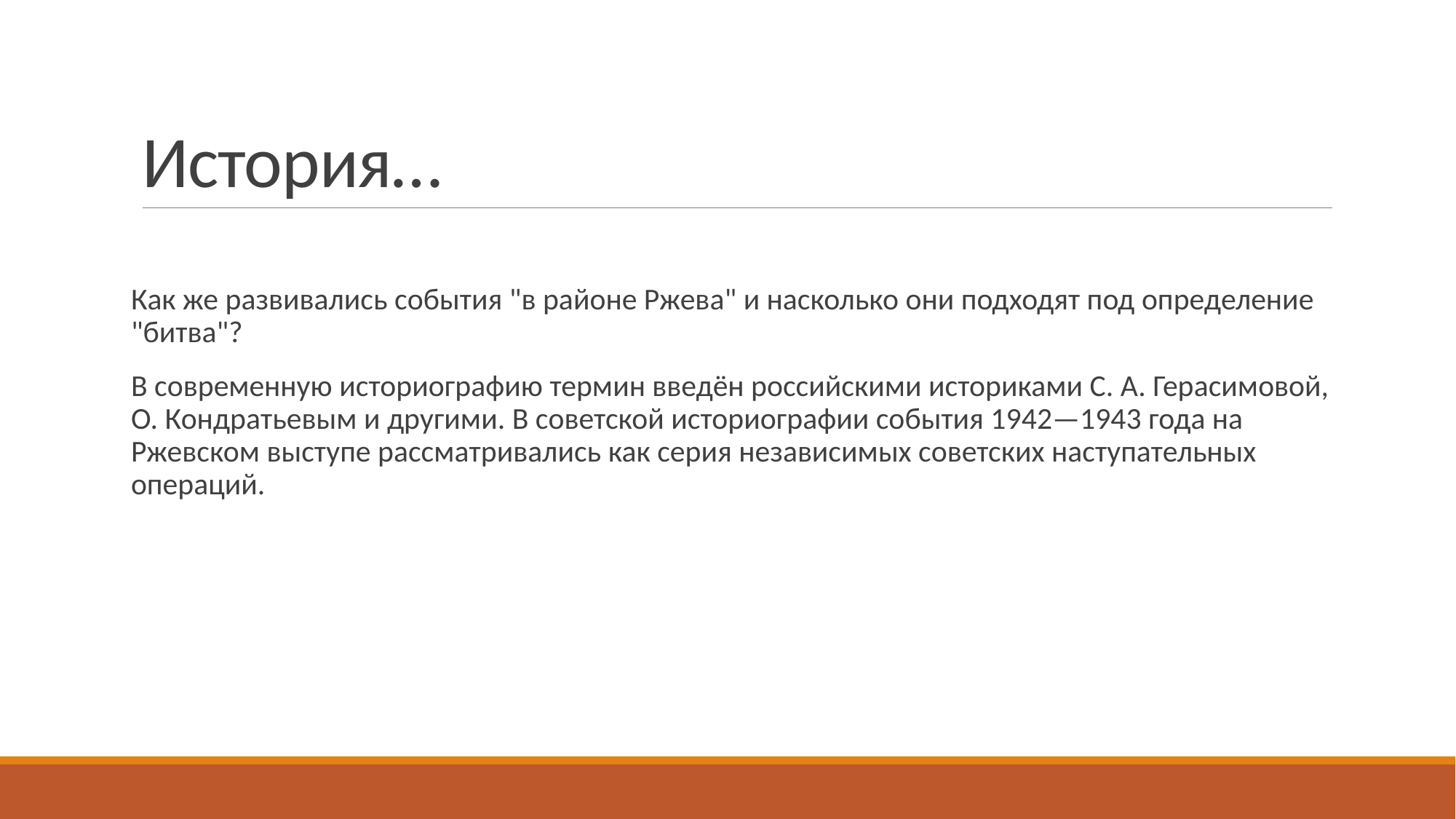

# История…

Как же развивались события "в районе Ржева" и насколько они подходят под определение "битва"?
В современную историографию термин введён российскими историками С. А. Герасимовой, О. Кондратьевым и другими. В советской историографии события 1942—1943 года на Ржевском выступе рассматривались как серия независимых советских наступательных операций.